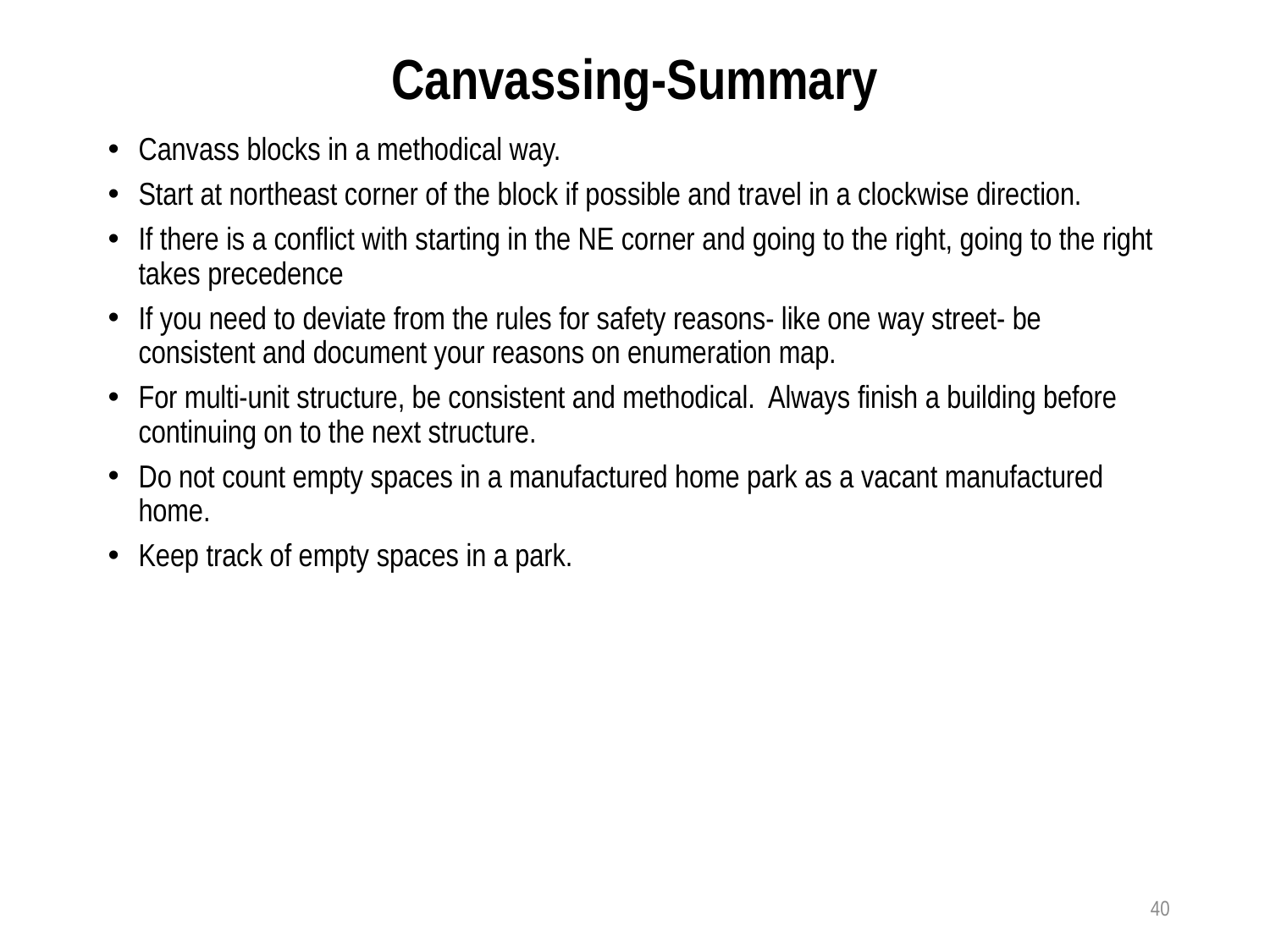

# Canvassing-Summary
Canvass blocks in a methodical way.
Start at northeast corner of the block if possible and travel in a clockwise direction.
If there is a conflict with starting in the NE corner and going to the right, going to the right takes precedence
If you need to deviate from the rules for safety reasons- like one way street- be consistent and document your reasons on enumeration map.
For multi-unit structure, be consistent and methodical.  Always finish a building before continuing on to the next structure.
Do not count empty spaces in a manufactured home park as a vacant manufactured home.
Keep track of empty spaces in a park.

40